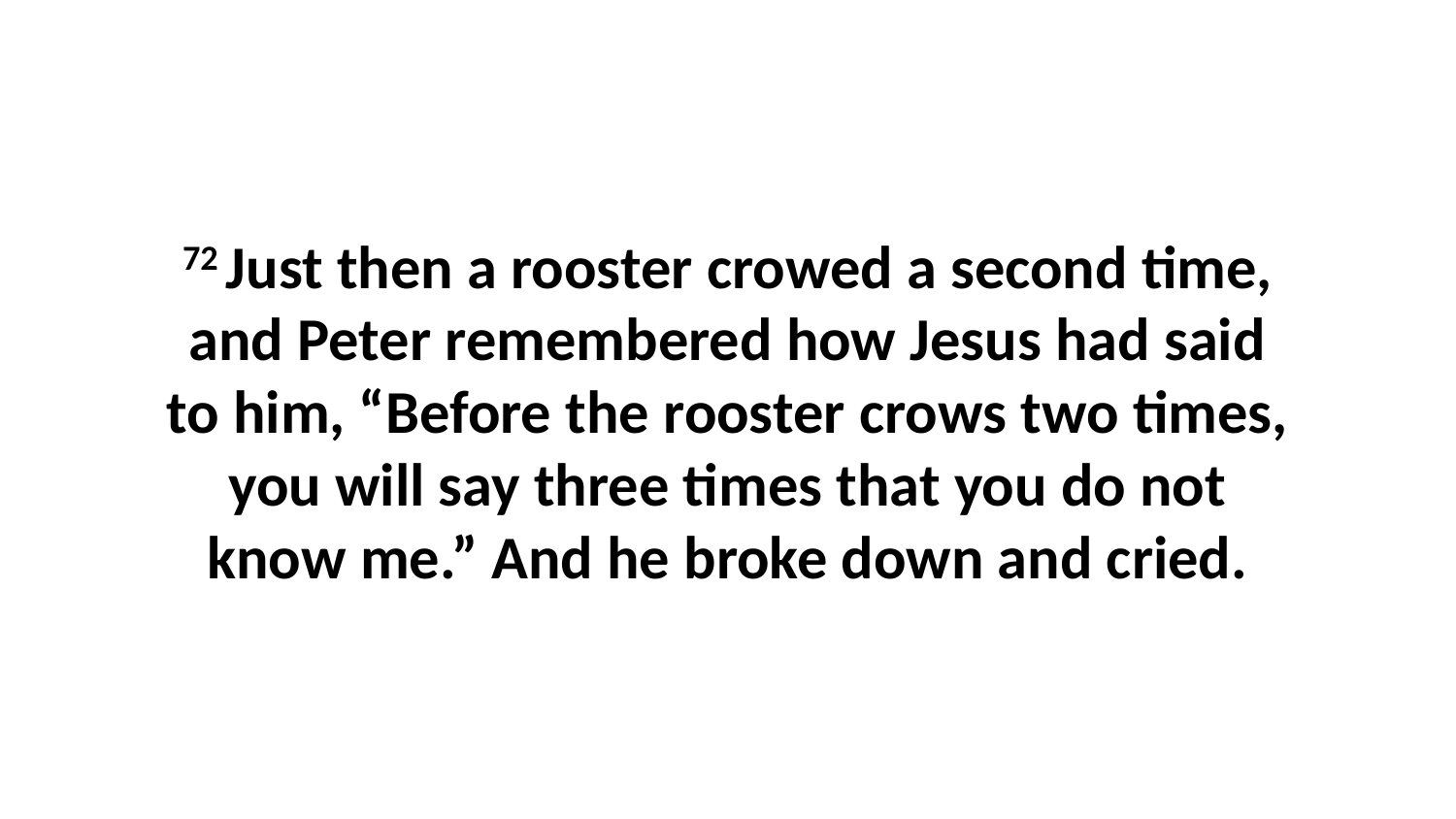

72 Just then a rooster crowed a second time, and Peter remembered how Jesus had said to him, “Before the rooster crows two times, you will say three times that you do not know me.” And he broke down and cried.